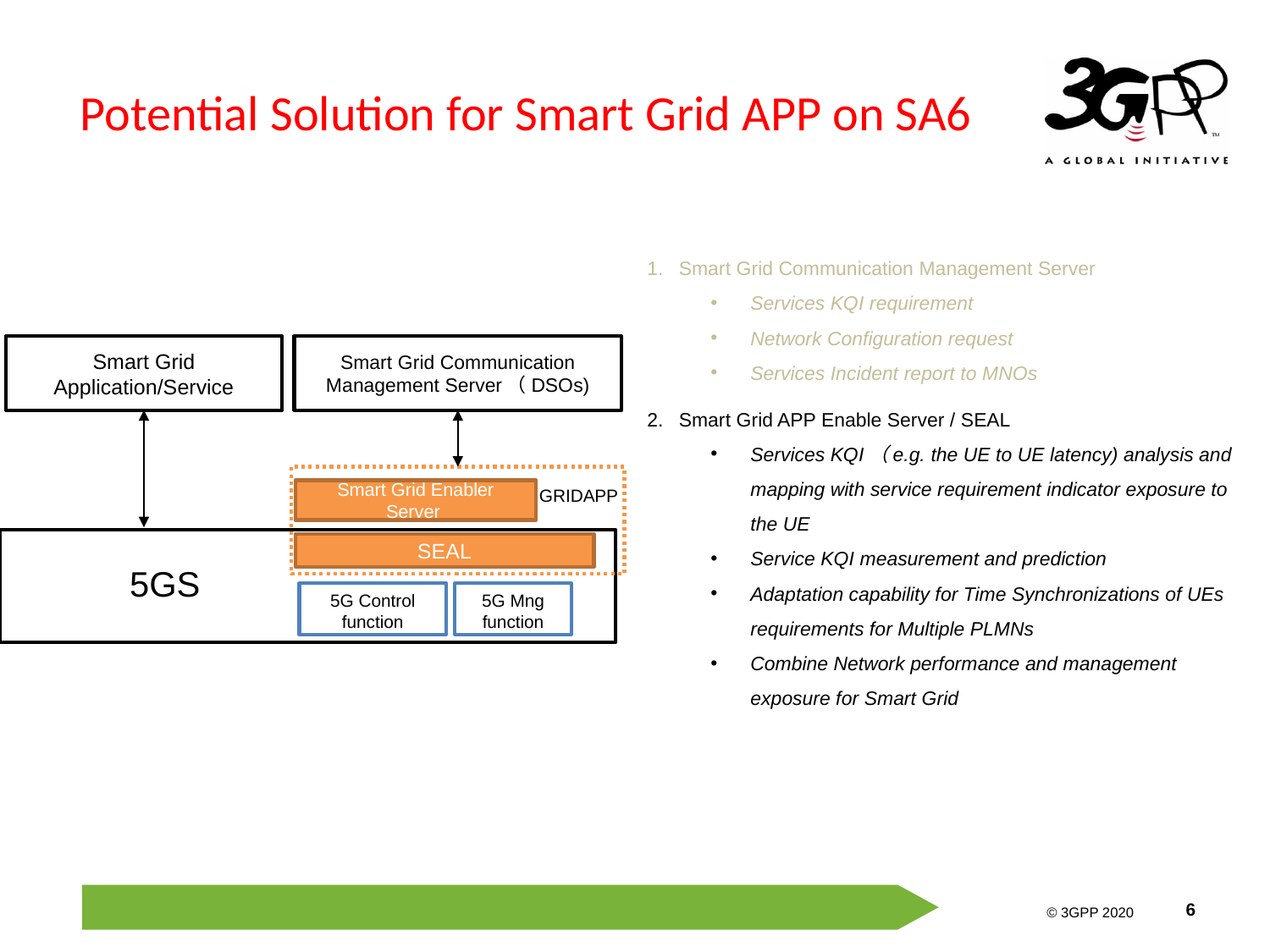

# Potential Solution for Smart Grid APP on SA6
Smart Grid Communication Management Server
Services KQI requirement
Network Configuration request
Services Incident report to MNOs

Smart Grid APP Enable Server / SEAL
Services KQI（e.g. the UE to UE latency) analysis and mapping with service requirement indicator exposure to the UE
Service KQI measurement and prediction
Adaptation capability for Time Synchronizations of UEs requirements for Multiple PLMNs
Combine Network performance and management exposure for Smart Grid
Smart Grid Application/Service
Smart Grid Communication Management Server（DSOs)

GRIDAPP
Smart Grid Enabler Server

SEAL
5GS
5G Control function
5G Mng function